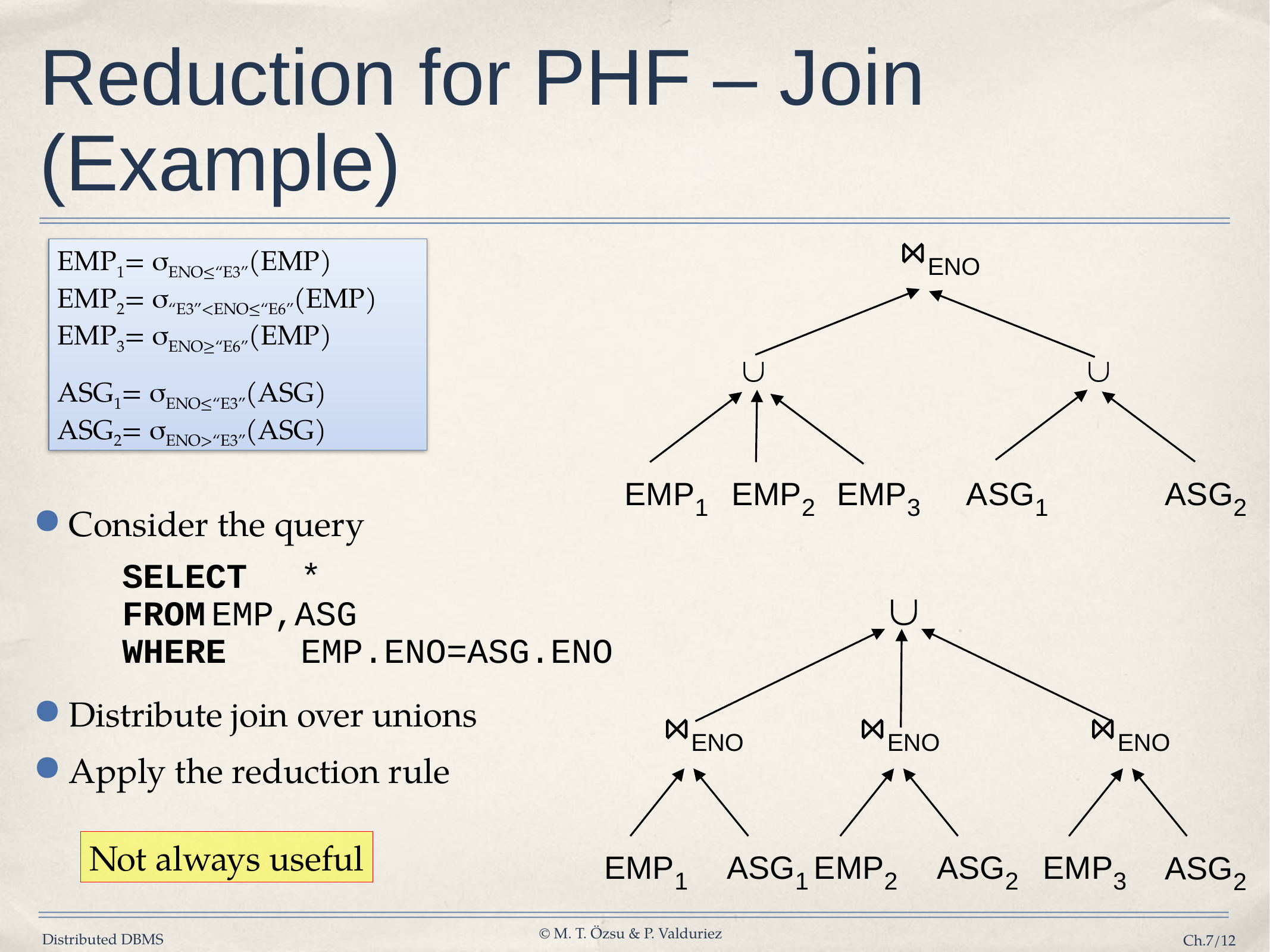

# Reduction for PHF – Join (Example)
EMP1= σENO≤“E3”(EMP)
EMP2= σ“E3”<ENO≤“E6”(EMP)
EMP3= σENO≥“E6”(EMP)
ASG1= σENO≤“E3”(ASG)
ASG2= σENO>“E3”(ASG)
⋈ENO

∪
∪

EMP1
EMP2
EMP3
ASG1
ASG2
Consider the query
	SELECT	*
	FROM	EMP,ASG
	WHERE	EMP.ENO=ASG.ENO
Distribute join over unions
Apply the reduction rule

∪

⋈ENO
⋈ENO
⋈ENO

EMP1
ASG1
EMP2
ASG2
EMP3
ASG2
Not always useful